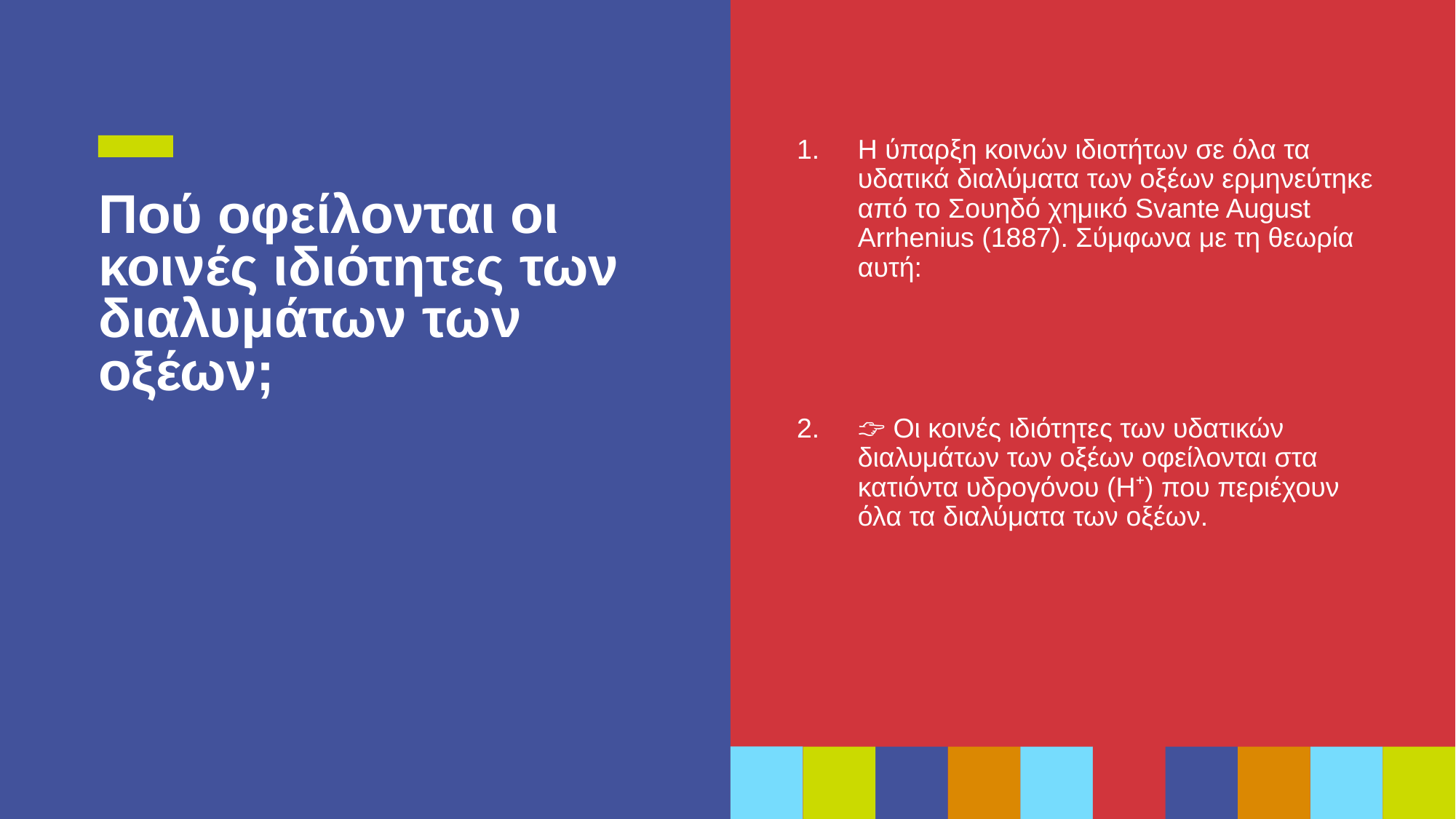

Η ύπαρξη κοινών ιδιοτήτων σε όλα τα υδατικά διαλύματα των οξέων ερμηνεύτηκε από το Σουηδό χημικό Svante August Arrhenius (1887). Σύμφωνα με τη θεωρία αυτή:

👉 Οι κοινές ιδιότητες των υδατικών διαλυμάτων των οξέων οφείλονται στα κατιόντα υδρογόνου (H⁺) που περιέχουν όλα τα διαλύματα των οξέων.

# Πού οφείλονται οι κοινές ιδιότητες των διαλυμάτων των οξέων;